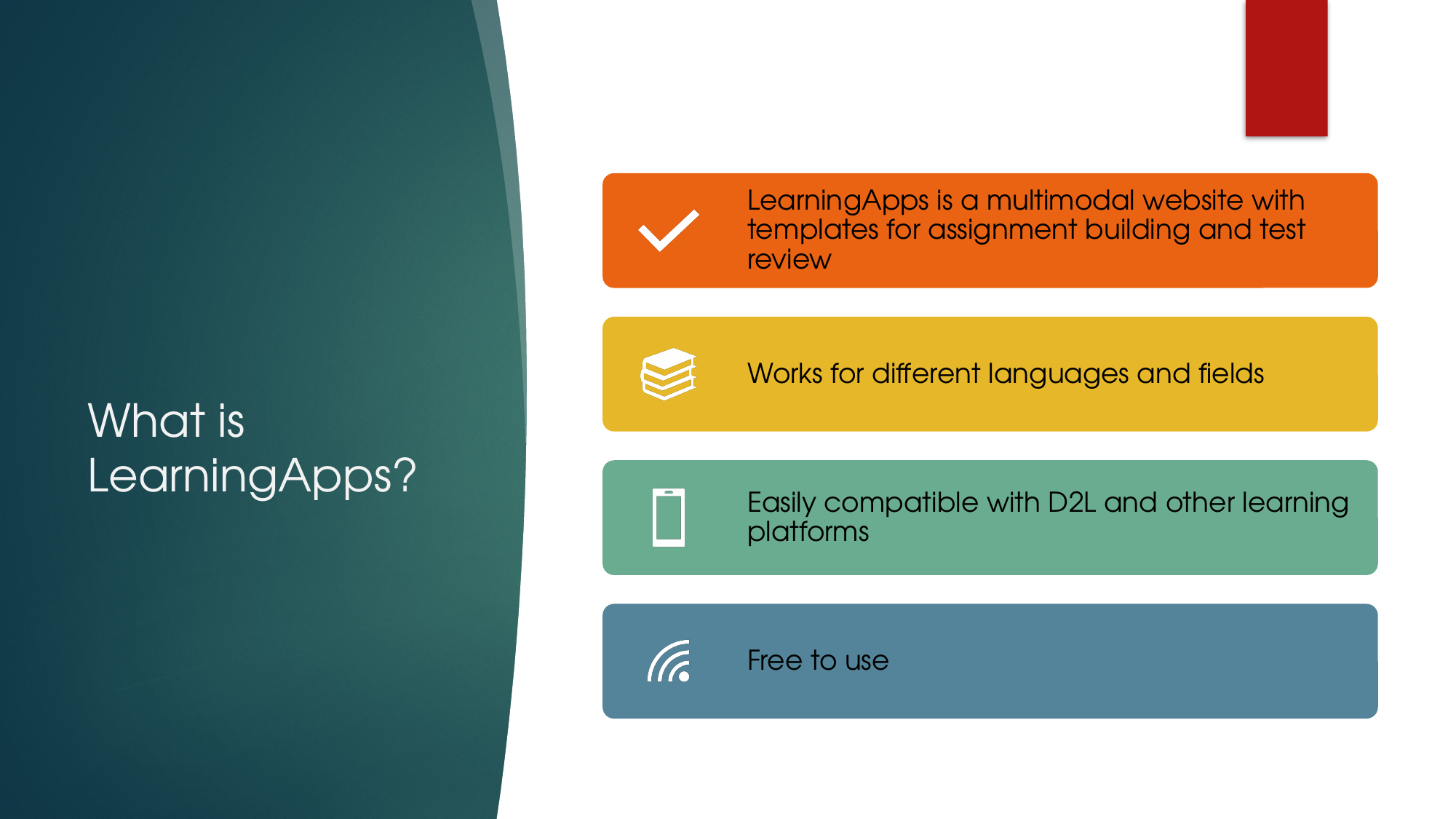

# What is LearningApps?
LearningApps is a multimodal website with templates for assignment building and test review
Works for different languages and fields
Easily compatible with D2L and other learning platforms
Free to use